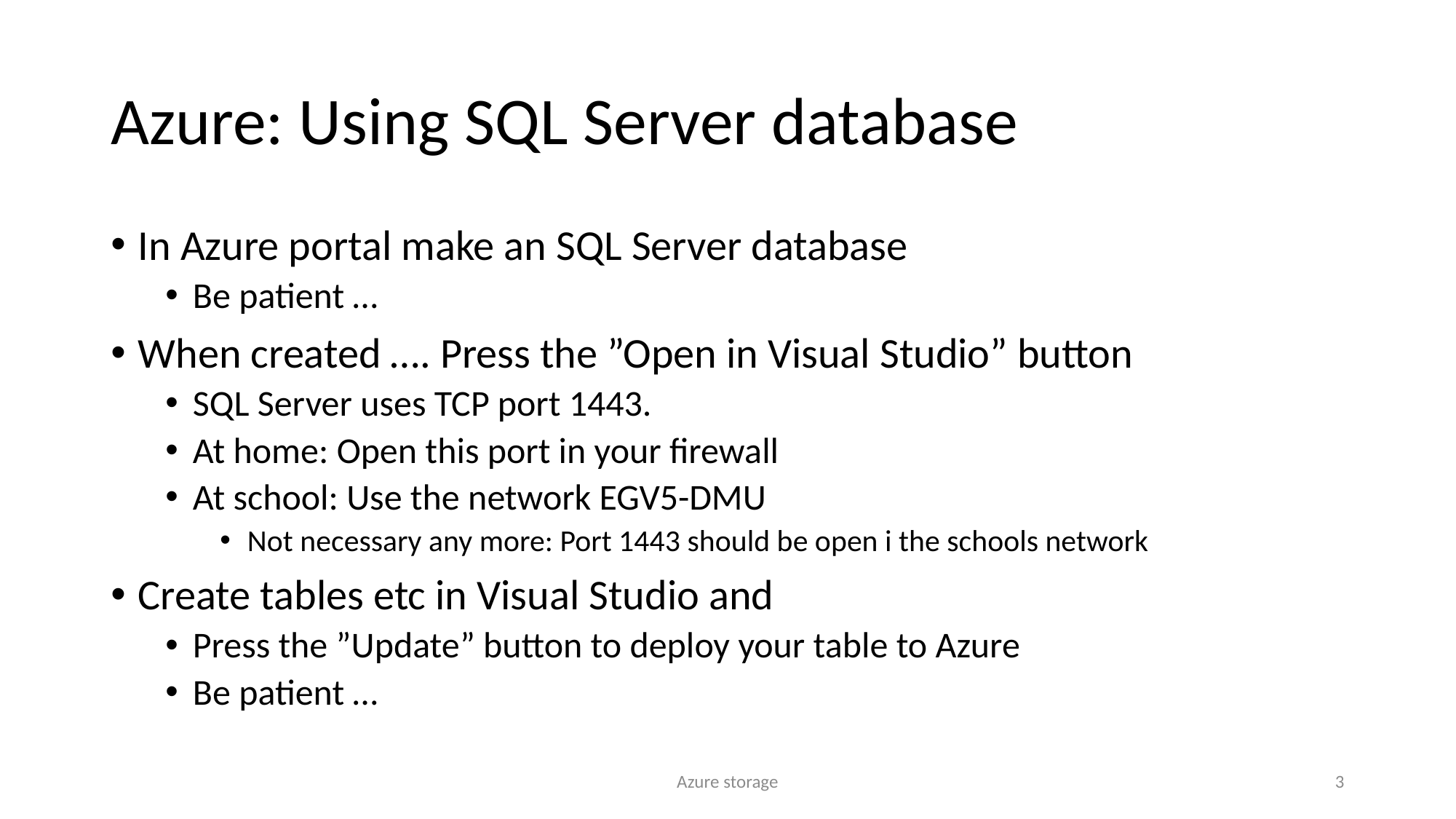

# Azure: Using SQL Server database
In Azure portal make an SQL Server database
Be patient …
When created …. Press the ”Open in Visual Studio” button
SQL Server uses TCP port 1443.
At home: Open this port in your firewall
At school: Use the network EGV5-DMU
Not necessary any more: Port 1443 should be open i the schools network
Create tables etc in Visual Studio and
Press the ”Update” button to deploy your table to Azure
Be patient …

Azure storage
3